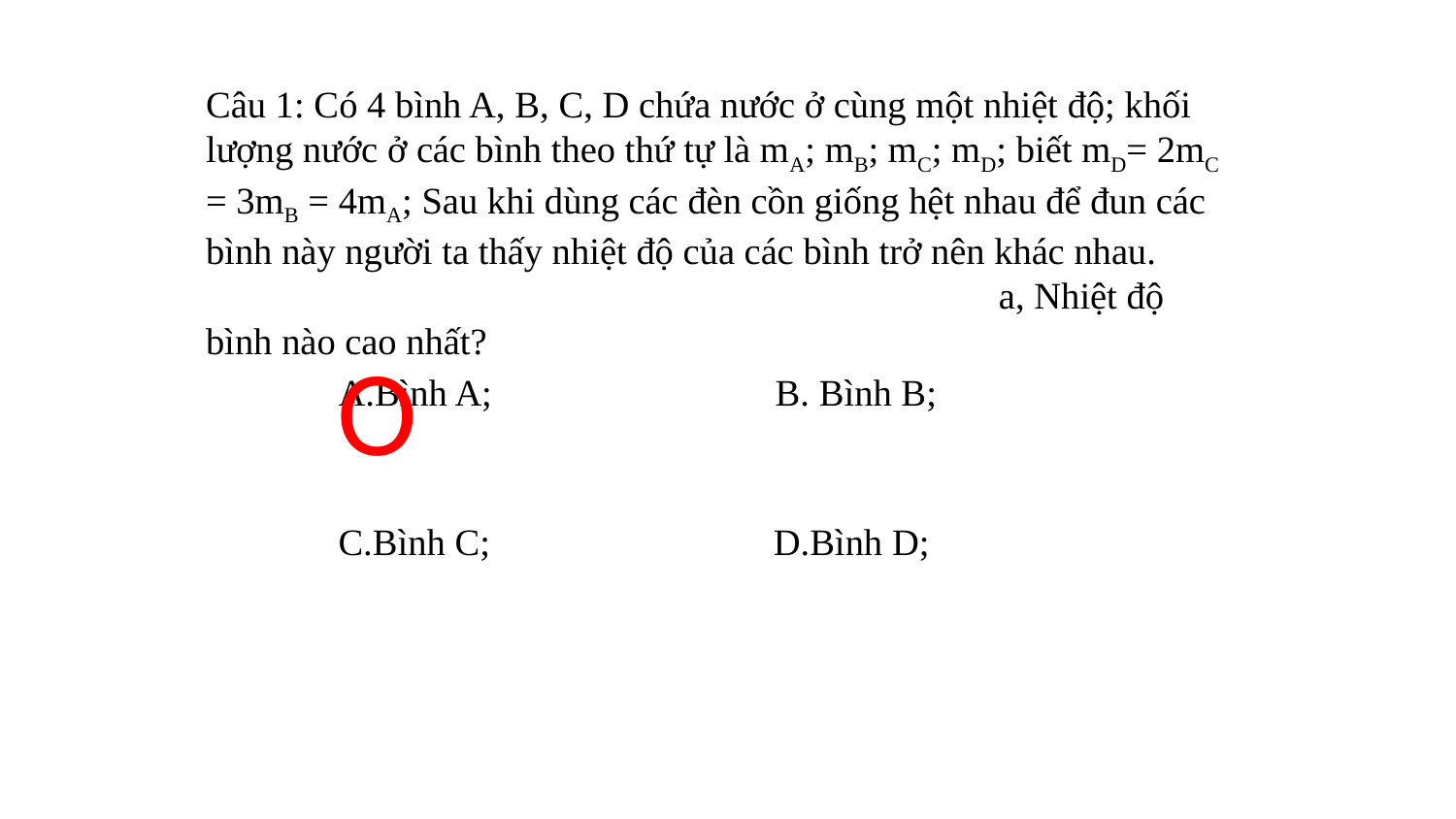

Câu 1: Có 4 bình A, B, C, D chứa nước ở cùng một nhiệt độ; khối lượng nước ở các bình theo thứ tự là mA; mB; mC; mD; biết mD= 2mC = 3mB = 4mA; Sau khi dùng các đèn cồn giống hệt nhau để đun các bình này người ta thấy nhiệt độ của các bình trở nên khác nhau.                                                                                             a, Nhiệt độ bình nào cao nhất?
              A.Bình A;                              B. Bình B;

              C.Bình C;                              D.Bình D;

O